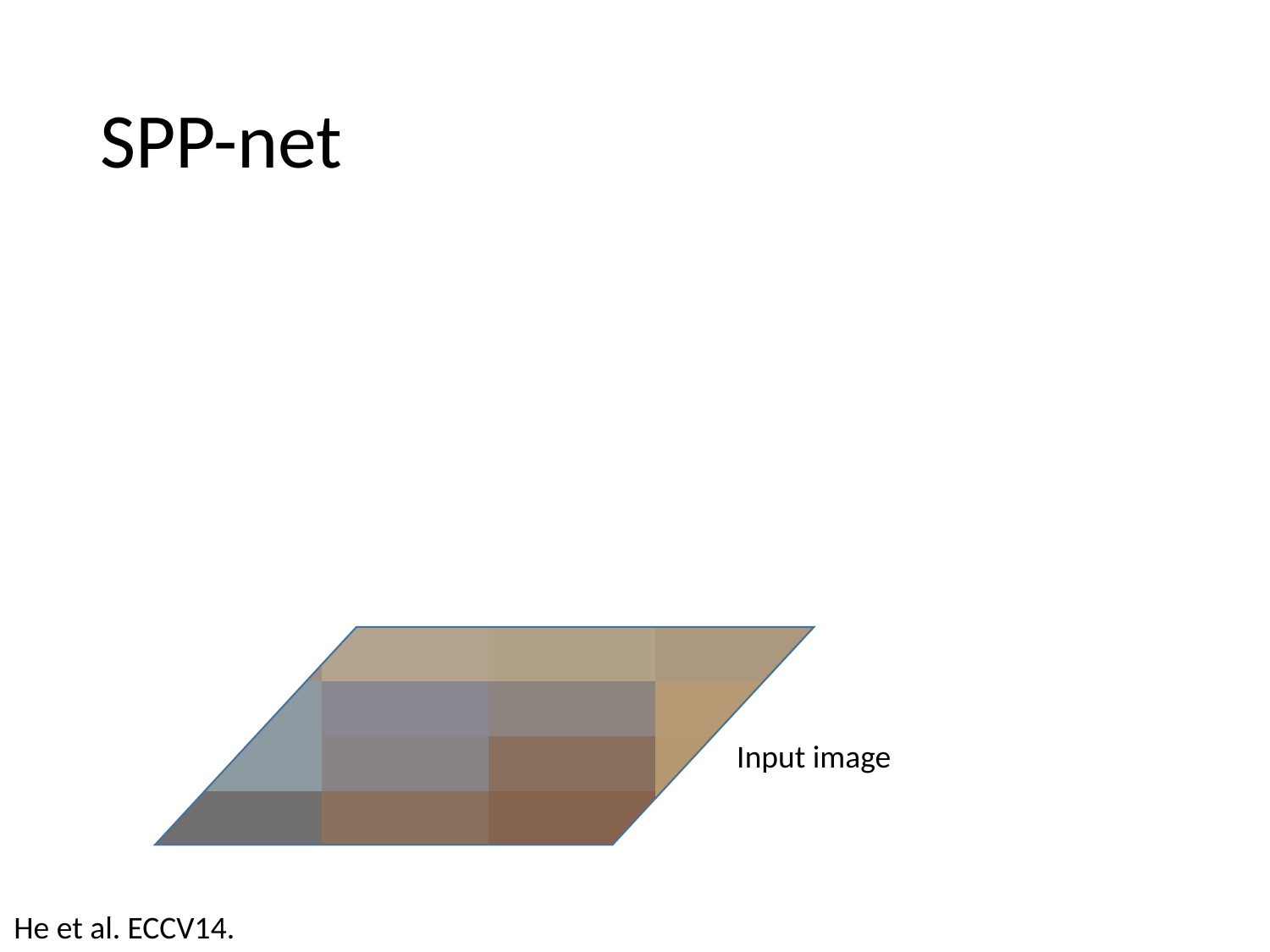

# SPP-net

Input image
He et al. ECCV14.